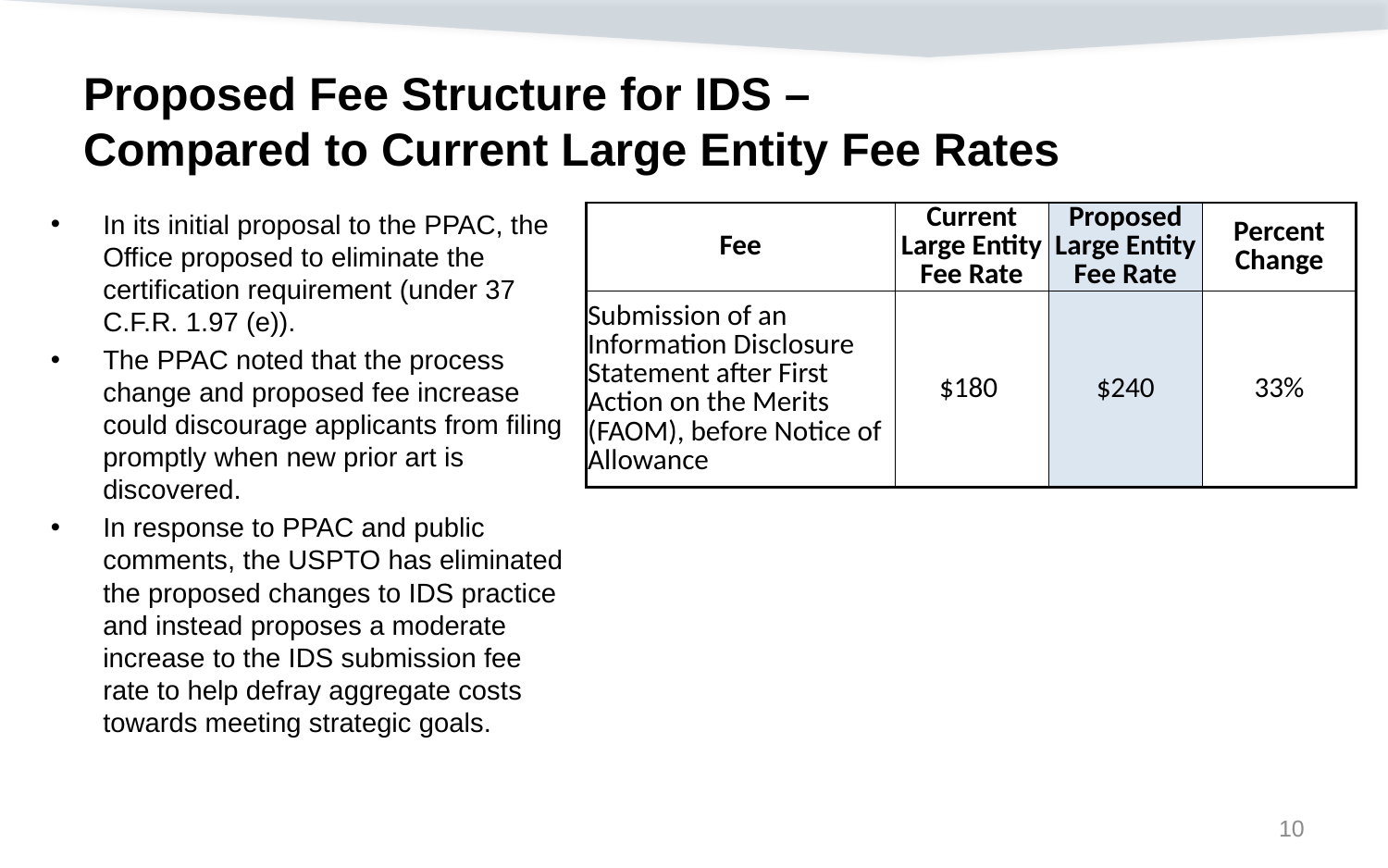

# Proposed Fee Structure for IDS – Compared to Current Large Entity Fee Rates
In its initial proposal to the PPAC, the Office proposed to eliminate the certification requirement (under 37 C.F.R. 1.97 (e)).
The PPAC noted that the process change and proposed fee increase could discourage applicants from filing promptly when new prior art is discovered.
In response to PPAC and public comments, the USPTO has eliminated the proposed changes to IDS practice and instead proposes a moderate increase to the IDS submission fee rate to help defray aggregate costs towards meeting strategic goals.

| Fee | Current Large Entity Fee Rate | Proposed Large Entity Fee Rate | Percent Change |
| --- | --- | --- | --- |
| Submission of an Information Disclosure Statement after First Action on the Merits (FAOM), before Notice of Allowance | $180 | $240 | 33% |
10